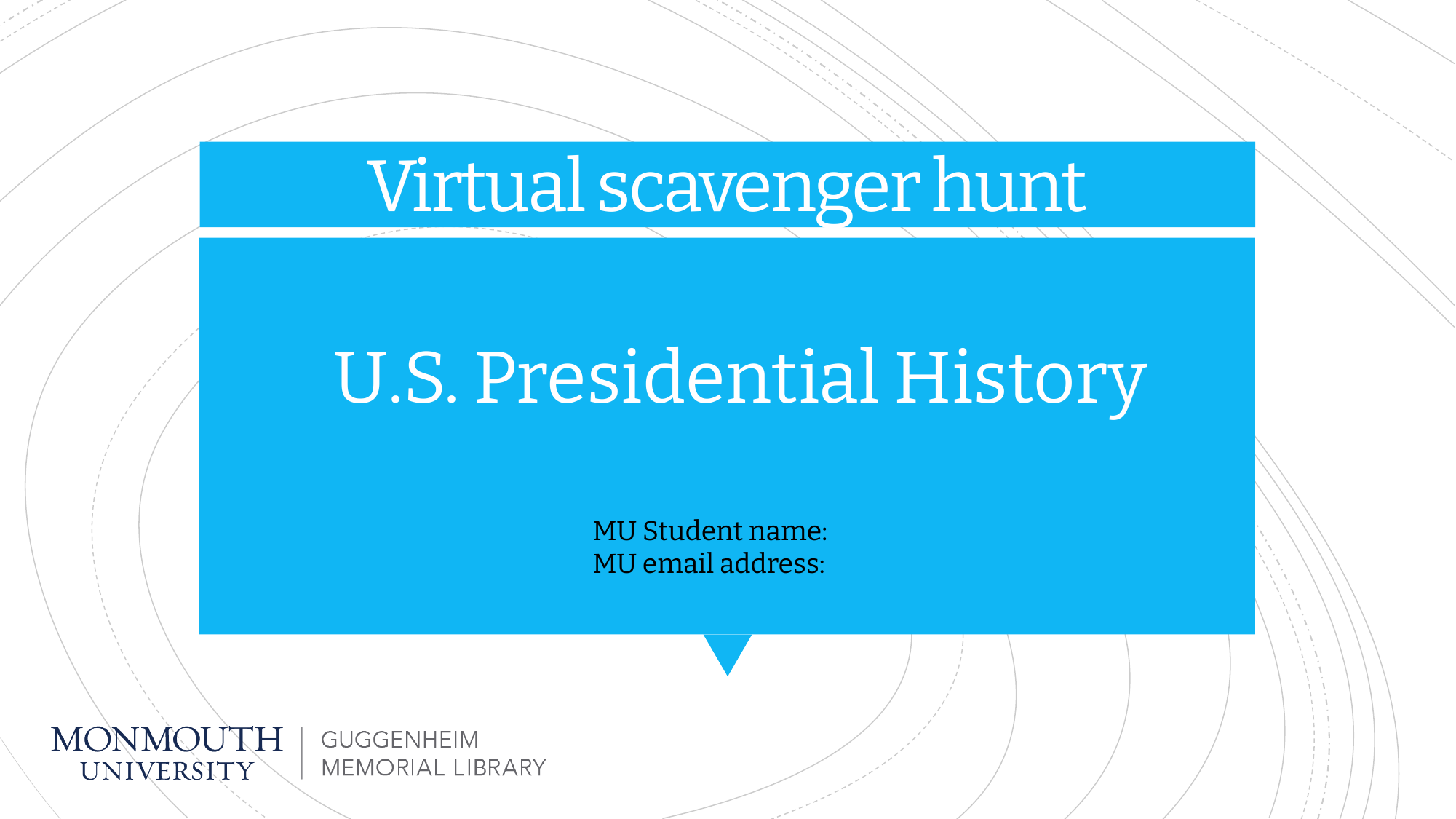

# Virtual scavenger hunt
U.S. Presidential History
MU Student name:
MU email address: